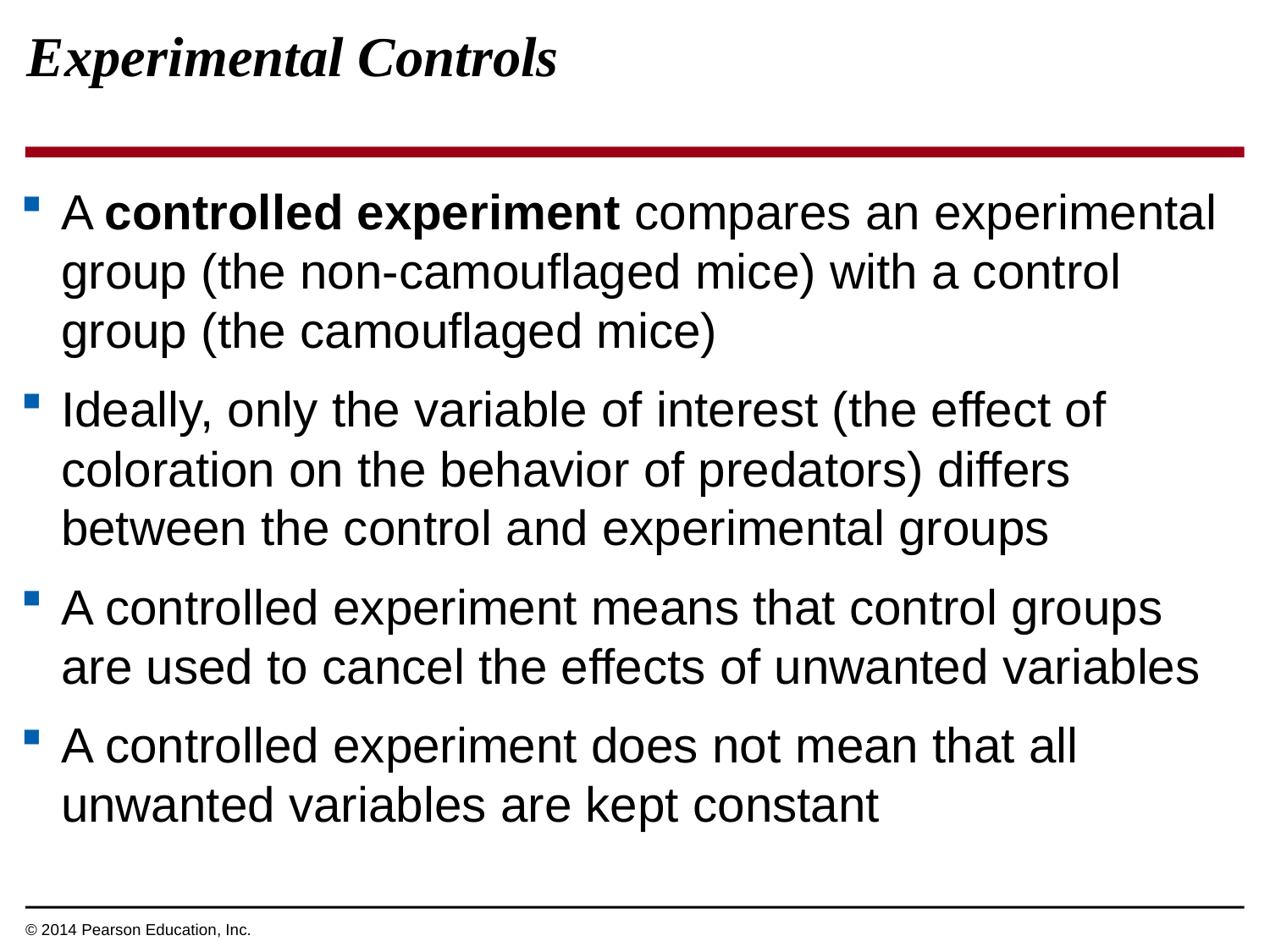

Experimental Controls

A controlled experiment compares an experimental group (the non-camouflaged mice) with a control group (the camouflaged mice)
Ideally, only the variable of interest (the effect of coloration on the behavior of predators) differs between the control and experimental groups
A controlled experiment means that control groups are used to cancel the effects of unwanted variables
A controlled experiment does not mean that all unwanted variables are kept constant